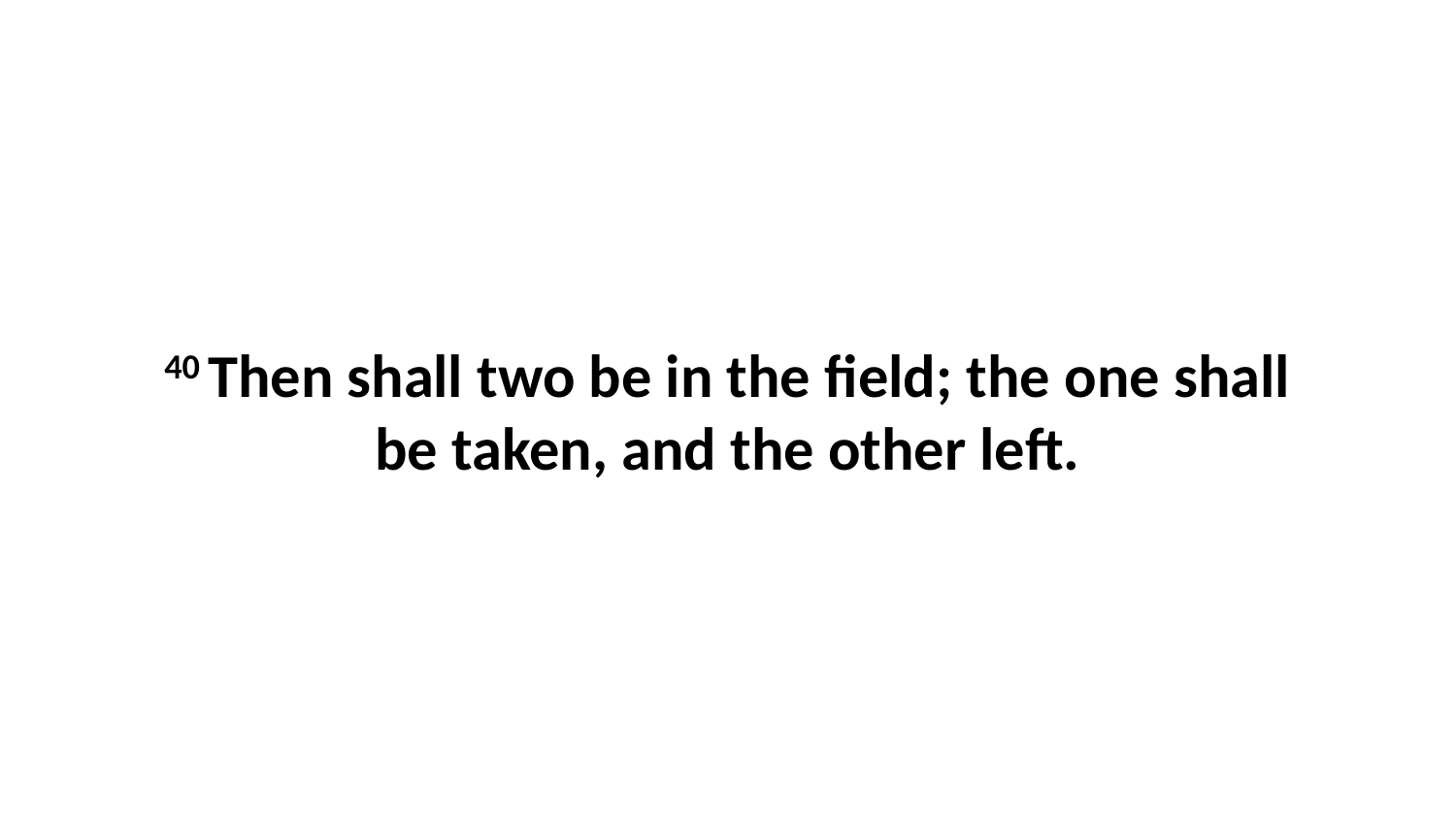

40 Then shall two be in the field; the one shall be taken, and the other left.